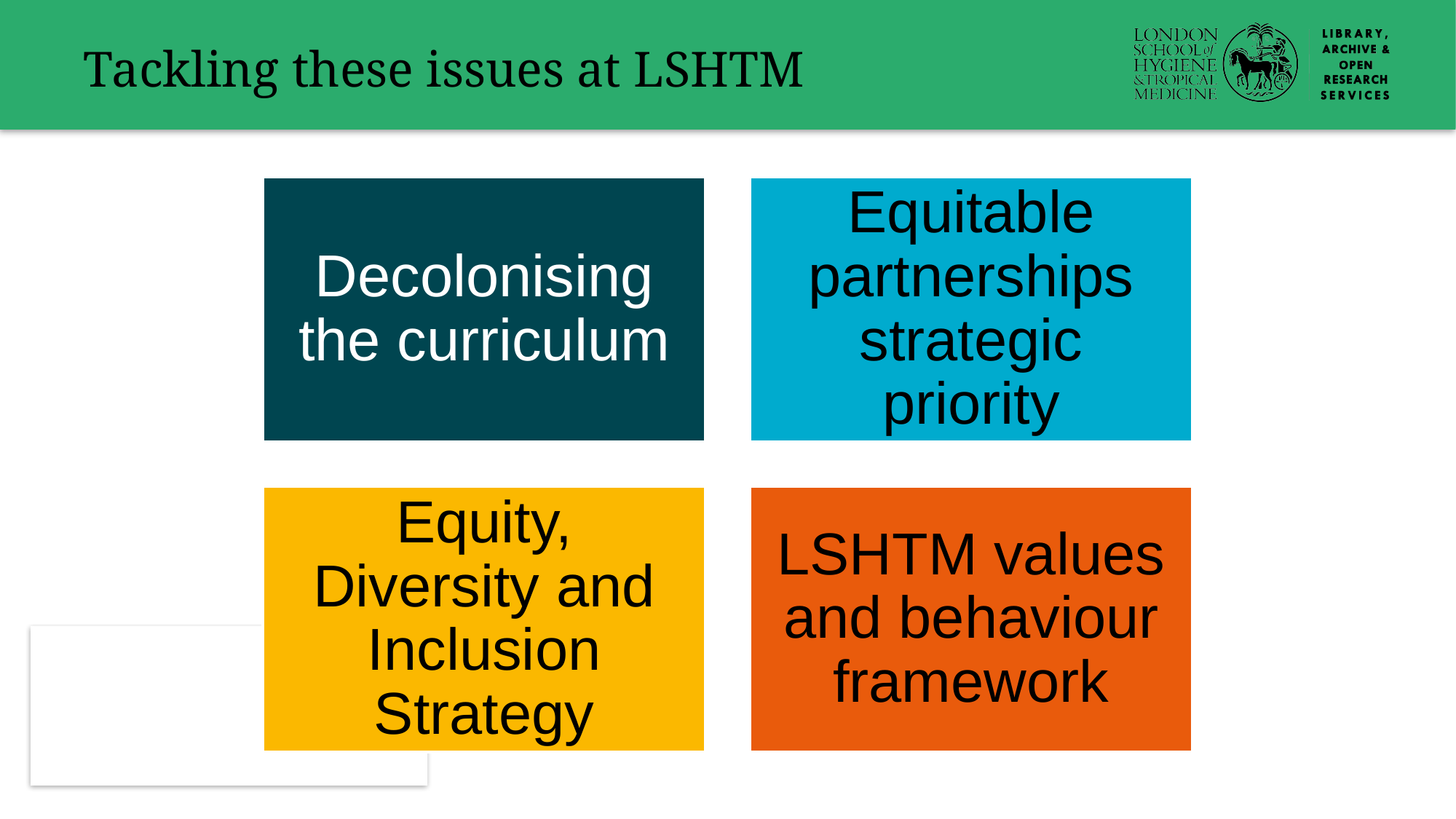

# Tackling these issues at LSHTM
Decolonising the curriculum
Equitable partnerships strategic priority
Equity, Diversity and Inclusion Strategy
LSHTM values and behaviour framework